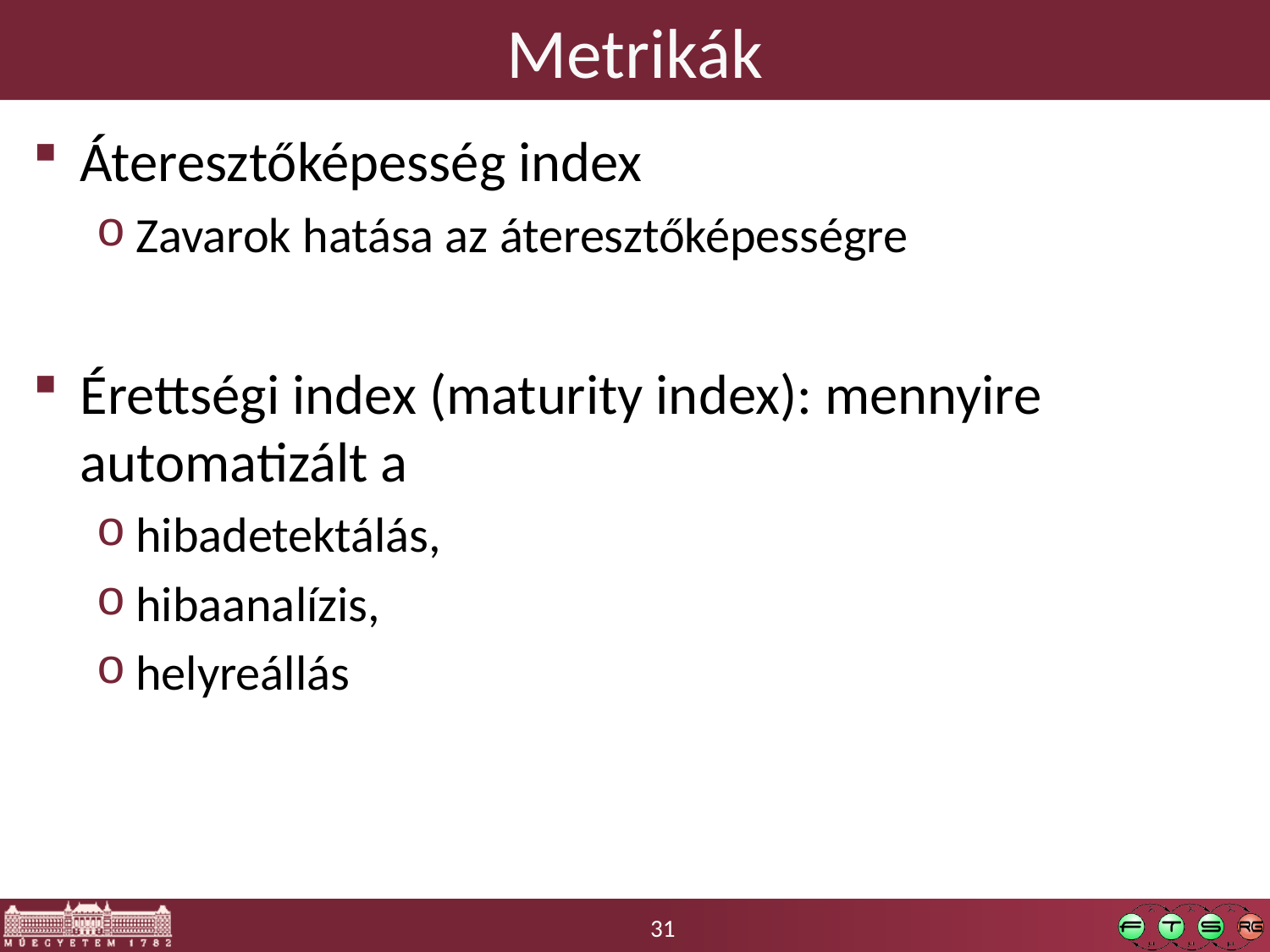

# Metrikák
Áteresztőképesség index
Zavarok hatása az áteresztőképességre

Érettségi index (maturity index): mennyire automatizált a
hibadetektálás,
hibaanalízis,
helyreállás